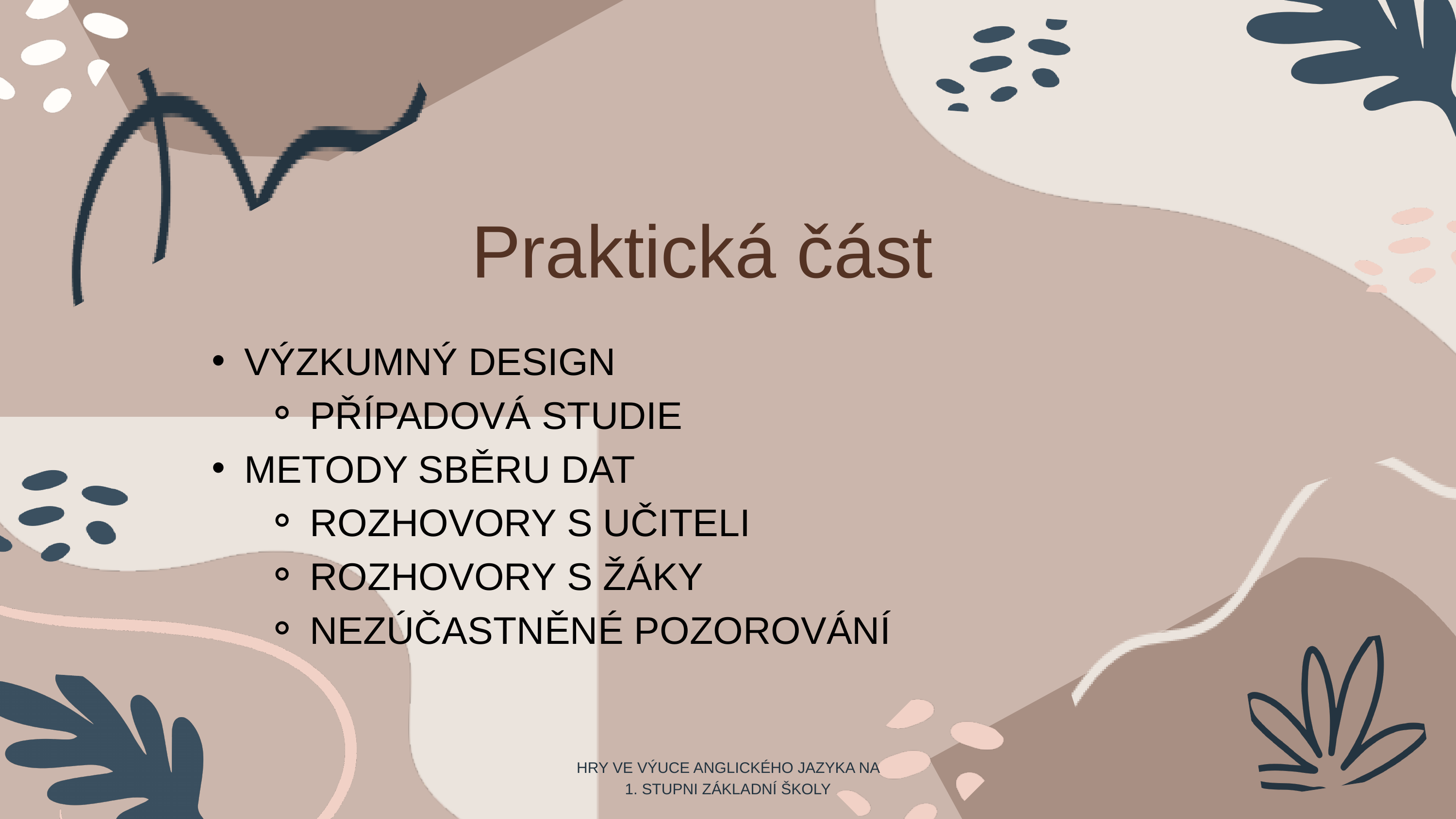

Praktická část

VÝZKUMNÝ DESIGN
PŘÍPADOVÁ STUDIE
METODY SBĚRU DAT
ROZHOVORY S UČITELI
ROZHOVORY S ŽÁKY
NEZÚČASTNĚNÉ POZOROVÁNÍ

HRY VE VÝUCE ANGLICKÉHO JAZYKA NA 1. STUPNI ZÁKLADNÍ ŠKOLY